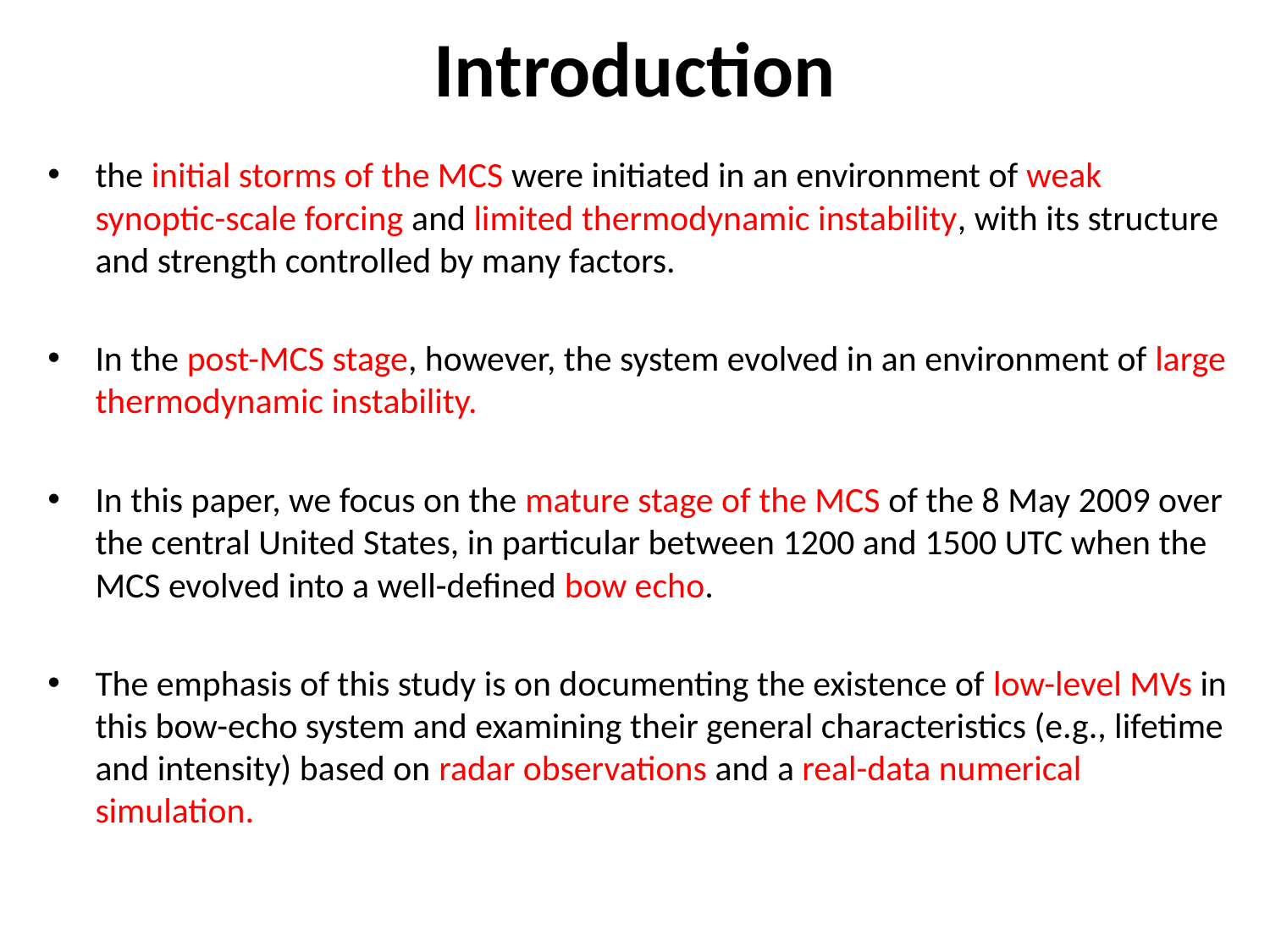

# Introduction
the initial storms of the MCS were initiated in an environment of weak synoptic-scale forcing and limited thermodynamic instability, with its structure and strength controlled by many factors.

In the post-MCS stage, however, the system evolved in an environment of large thermodynamic instability.

In this paper, we focus on the mature stage of the MCS of the 8 May 2009 over the central United States, in particular between 1200 and 1500 UTC when the MCS evolved into a well-defined bow echo.

The emphasis of this study is on documenting the existence of low-level MVs in this bow-echo system and examining their general characteristics (e.g., lifetime and intensity) based on radar observations and a real-data numerical simulation.